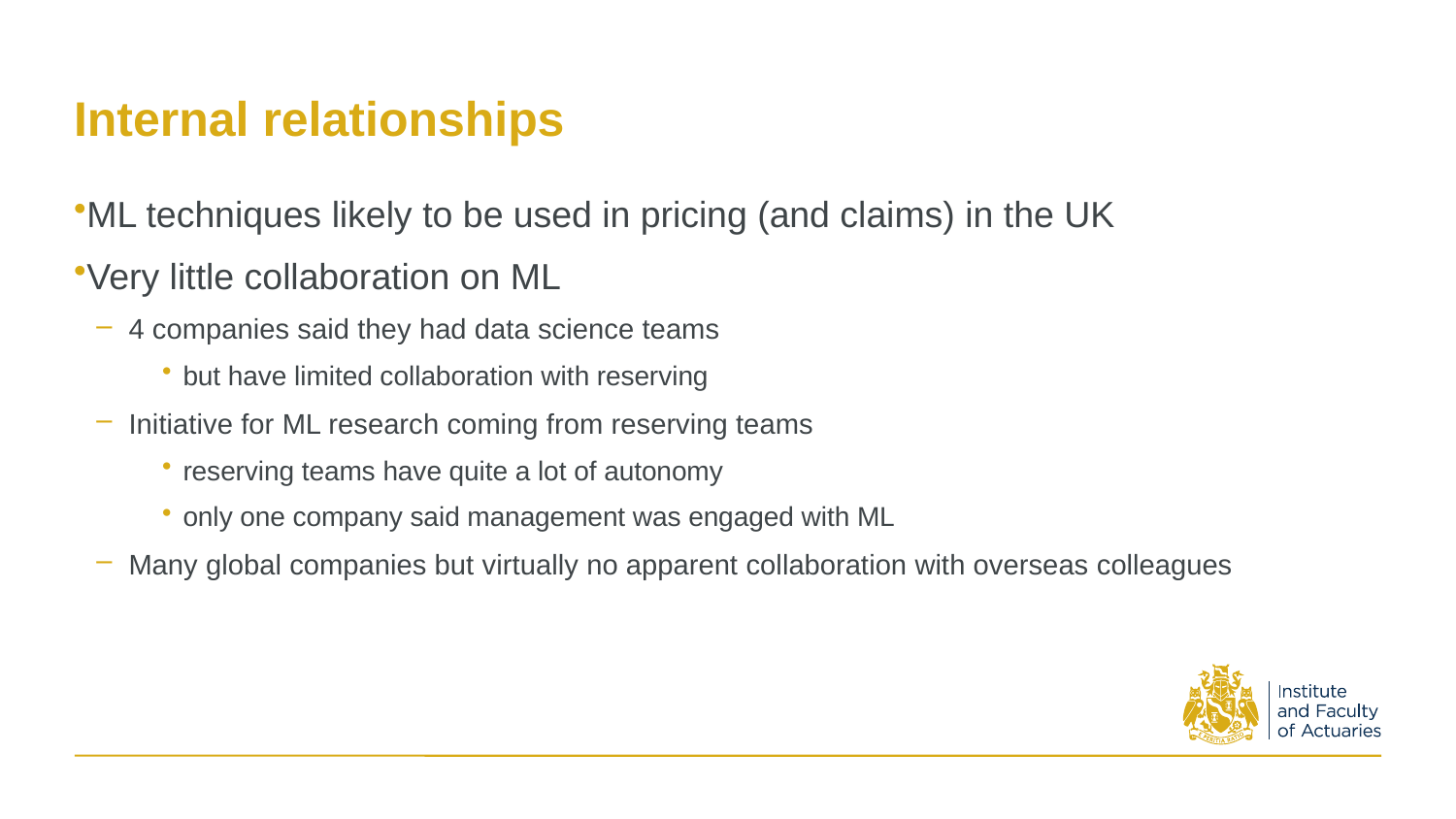

# Internal relationships
ML techniques likely to be used in pricing (and claims) in the UK
Very little collaboration on ML
4 companies said they had data science teams
but have limited collaboration with reserving
Initiative for ML research coming from reserving teams
reserving teams have quite a lot of autonomy
only one company said management was engaged with ML
Many global companies but virtually no apparent collaboration with overseas colleagues